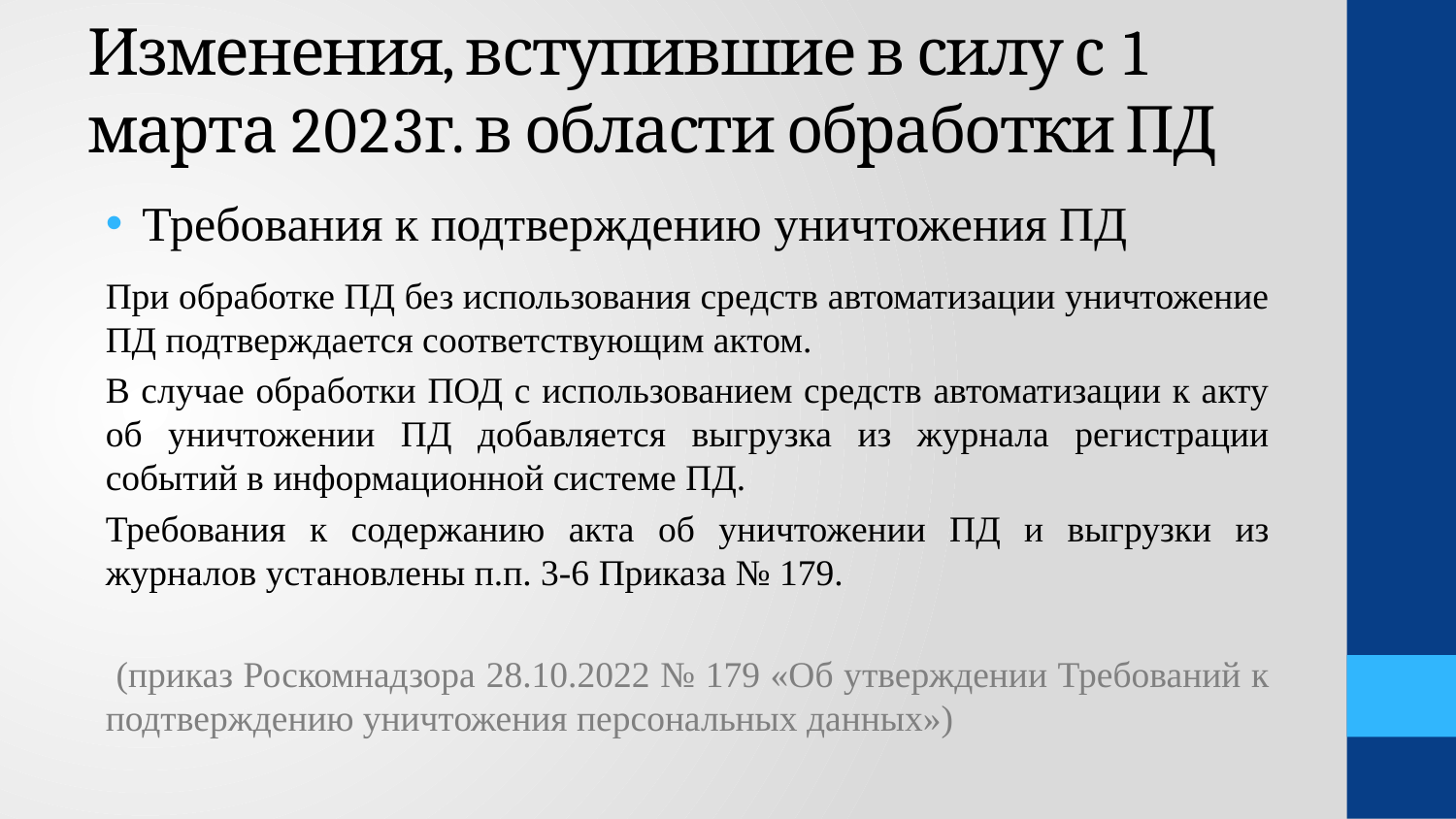

Изменения, вступившие в силу с 1 марта 2023г. в области обработки ПД
Требования к подтверждению уничтожения ПД

При обработке ПД без использования средств автоматизации уничтожение ПД подтверждается соответствующим актом.
В случае обработки ПОД с использованием средств автоматизации к акту об уничтожении ПД добавляется выгрузка из журнала регистрации событий в информационной системе ПД.
Требования к содержанию акта об уничтожении ПД и выгрузки из журналов установлены п.п. 3-6 Приказа № 179.

 (приказ Роскомнадзора 28.10.2022 № 179 «Об утверждении Требований к подтверждению уничтожения персональных данных»)